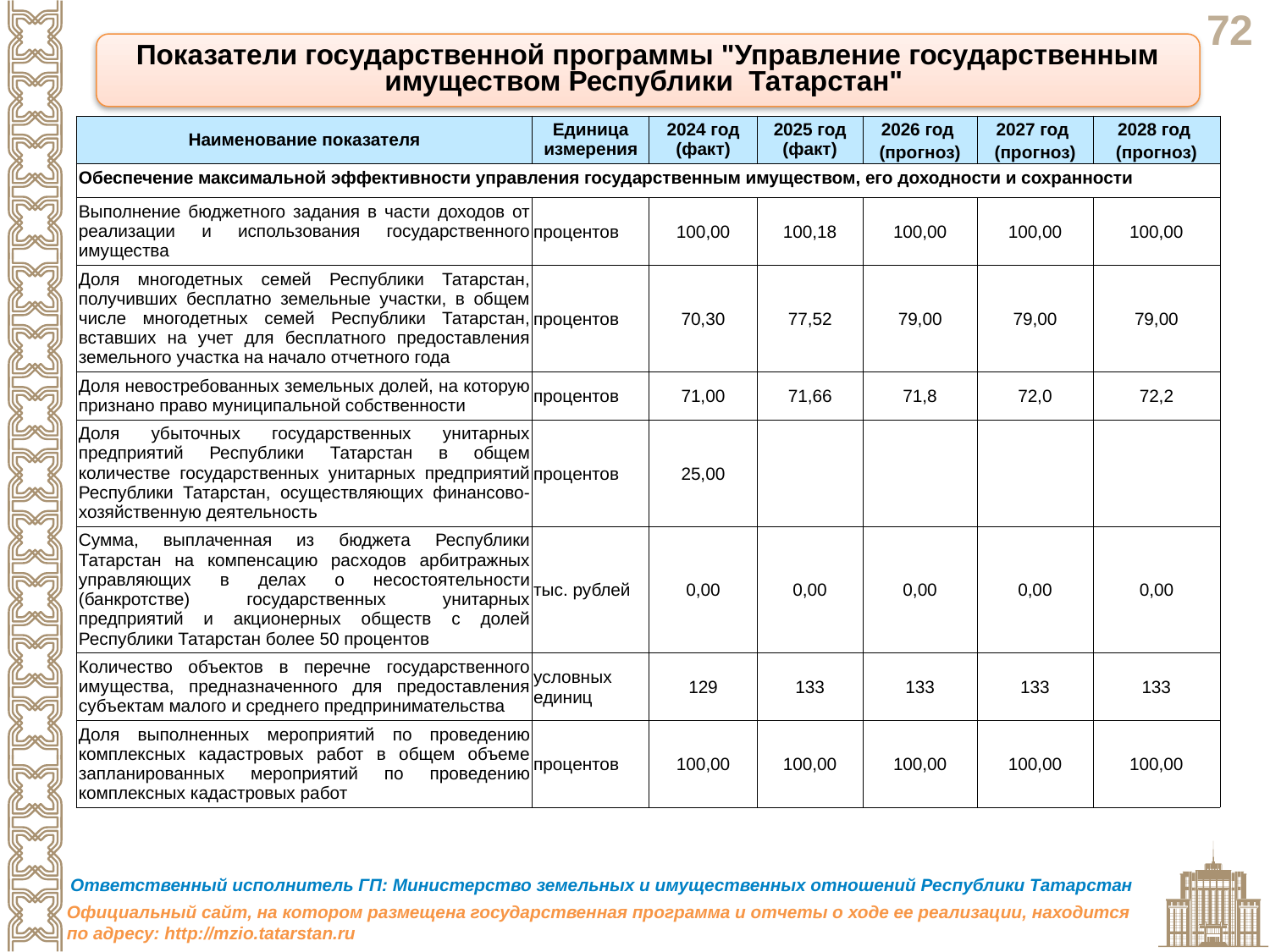

Показатели государственной программы "Управление государственным имуществом Республики  Татарстан"
| Наименование показателя | Единица измерения | 2024 год (факт) | 2025 год (факт) | 2026 год (прогноз) | 2027 год (прогноз) | 2028 год (прогноз) |
| --- | --- | --- | --- | --- | --- | --- |
| Обеспечение максимальной эффективности управления государственным имуществом, его доходности и сохранности |  |  |  |  |  |  |
| Выполнение бюджетного задания в части доходов от реализации и использования государственного имущества | процентов | 100,00 | 100,18 | 100,00 | 100,00 | 100,00 |
| Доля многодетных семей Республики Татарстан, получивших бесплатно земельные участки, в общем числе многодетных семей Республики Татарстан, вставших на учет для бесплатного предоставления земельного участка на начало отчетного года | процентов | 70,30 | 77,52 | 79,00 | 79,00 | 79,00 |
| Доля невостребованных земельных долей, на которую признано право муниципальной собственности | процентов | 71,00 | 71,66 | 71,8 | 72,0 | 72,2 |
| Доля убыточных государственных унитарных предприятий Республики Татарстан в общем количестве государственных унитарных предприятий Республики Татарстан, осуществляющих финансово-хозяйственную деятельность | процентов | 25,00 |  |  |  |  |
| Сумма, выплаченная из бюджета Республики Татарстан на компенсацию расходов арбитражных управляющих в делах о несостоятельности (банкротстве) государственных унитарных предприятий и акционерных обществ с долей Республики Татарстан более 50 процентов | тыс. рублей | 0,00 | 0,00 | 0,00 | 0,00 | 0,00 |
| Количество объектов в перечне государственного имущества, предназначенного для предоставления субъектам малого и среднего предпринимательства | условных единиц | 129 | 133 | 133 | 133 | 133 |
| Доля выполненных мероприятий по проведению комплексных кадастровых работ в общем объеме запланированных мероприятий по проведению комплексных кадастровых работ | процентов | 100,00 | 100,00 | 100,00 | 100,00 | 100,00 |
Ответственный исполнитель ГП: Министерство земельных и имущественных отношений Республики Татарстан
Официальный сайт, на котором размещена государственная программа и отчеты о ходе ее реализации, находится по адресу: http://mzio.tatarstan.ru